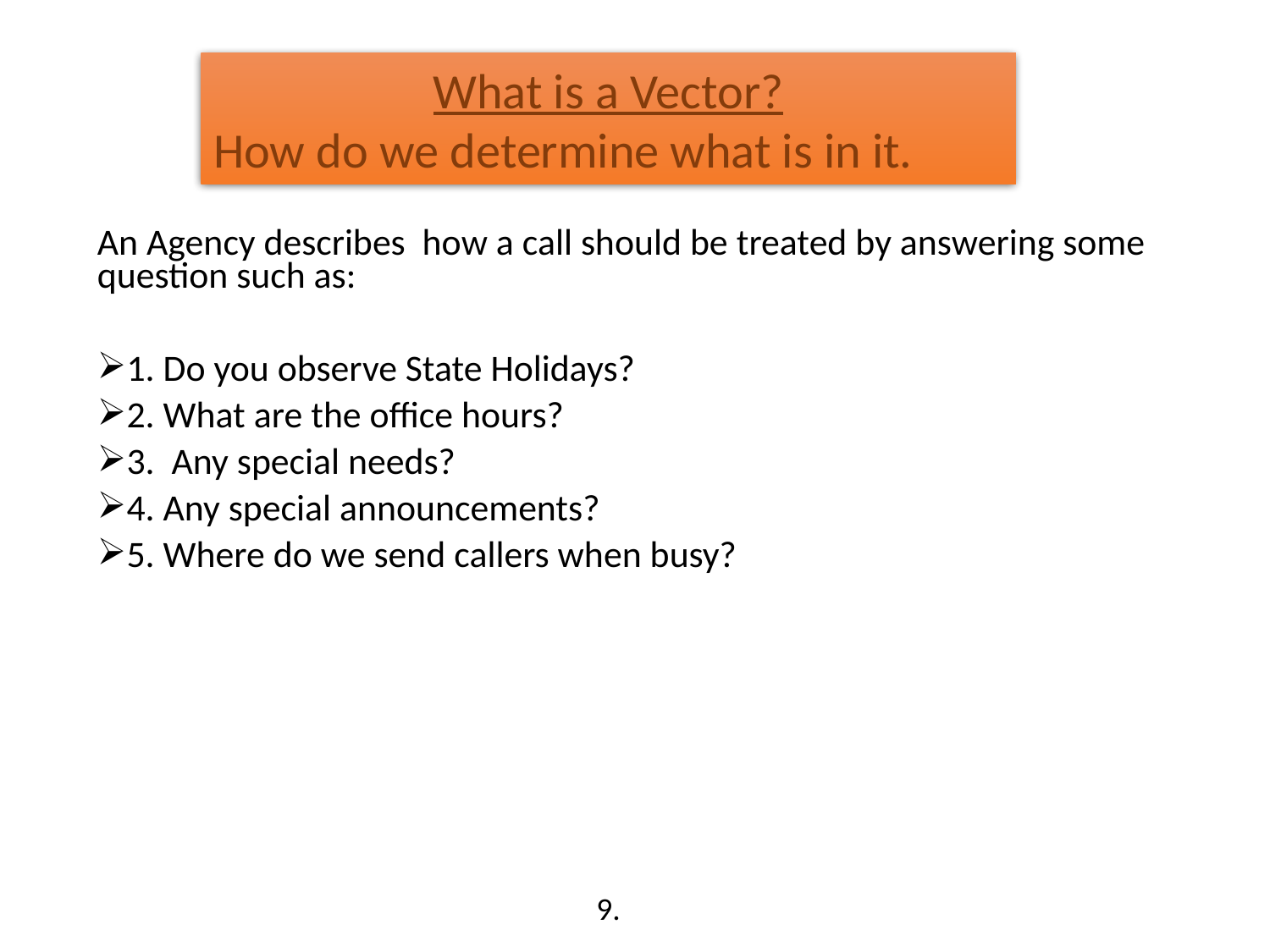

What is a Vector?
How do we determine what is in it.
An Agency describes  how a call should be treated by answering some question such as:

1. Do you observe State Holidays?
2. What are the office hours?
3.  Any special needs?
4. Any special announcements?
5. Where do we send callers when busy?

9.